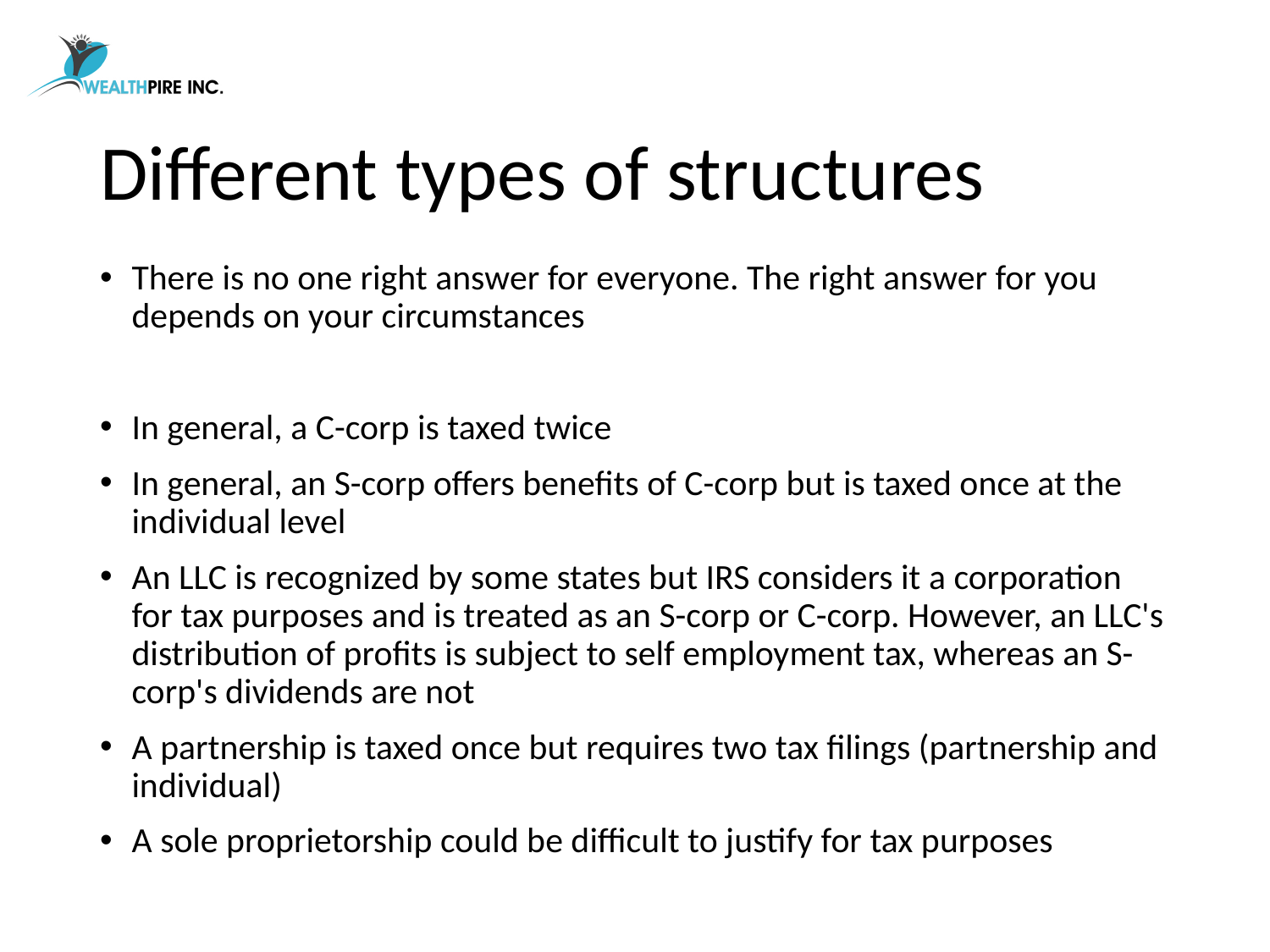

# Different types of structures
There is no one right answer for everyone. The right answer for you depends on your circumstances

In general, a C-corp is taxed twice
In general, an S-corp offers benefits of C-corp but is taxed once at the individual level
An LLC is recognized by some states but IRS considers it a corporation for tax purposes and is treated as an S-corp or C-corp. However, an LLC's distribution of profits is subject to self employment tax, whereas an S-corp's dividends are not
A partnership is taxed once but requires two tax filings (partnership and individual)
A sole proprietorship could be difficult to justify for tax purposes